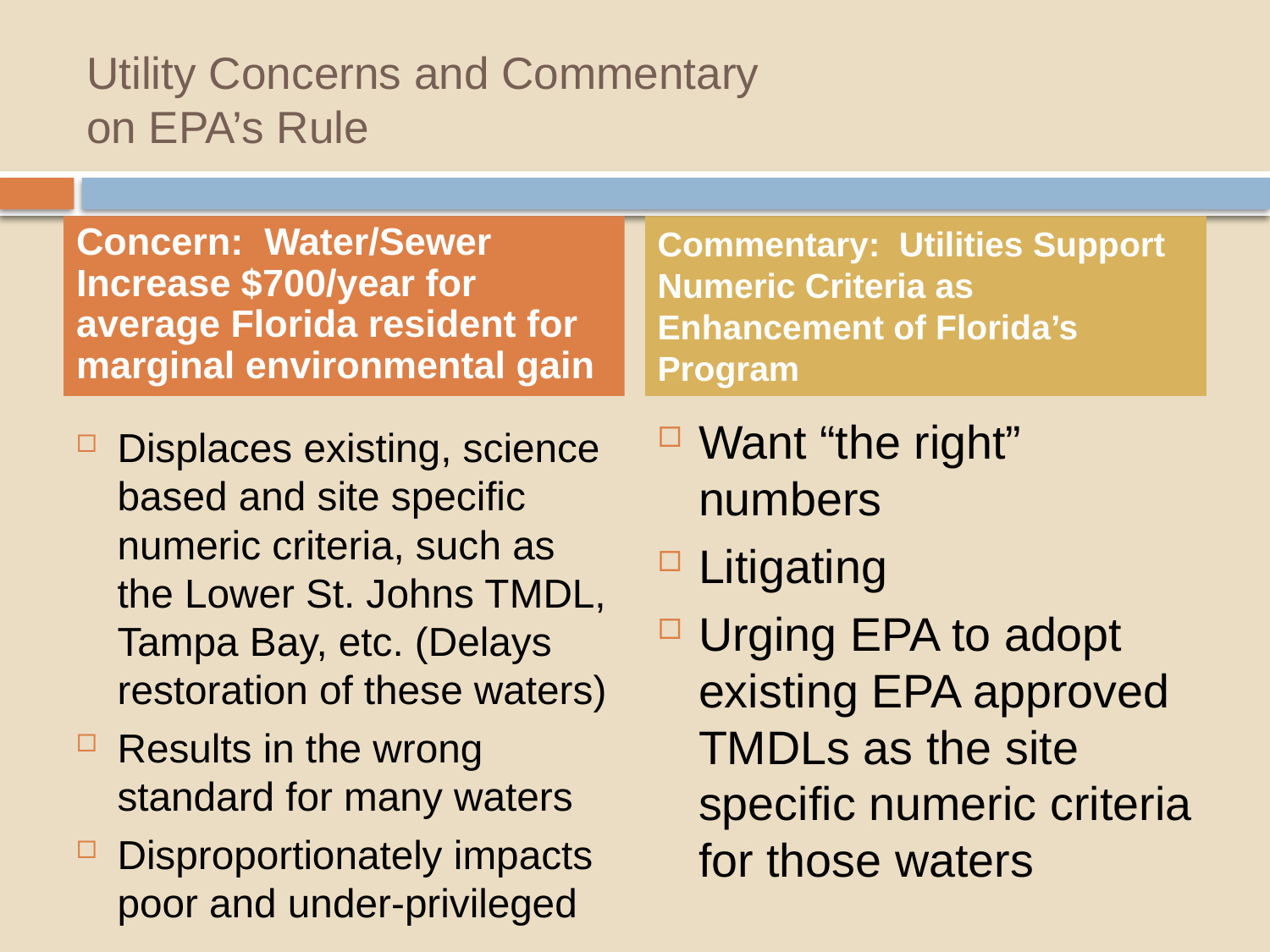

# Utility Concerns and Commentary on EPA’s Rule
Concern:  Water/Sewer Increase $700/year for average Florida resident for marginal environmental gain

Commentary:  Utilities Support Numeric Criteria as
Enhancement of Florida’s Program

Want “the right” numbers
Litigating
Urging EPA to adopt existing EPA approved TMDLs as the site specific numeric criteria for those waters
Displaces existing, science based and site specific numeric criteria, such as the Lower St. Johns TMDL, Tampa Bay, etc. (Delays restoration of these waters)
Results in the wrong standard for many waters
Disproportionately impacts poor and under-privileged